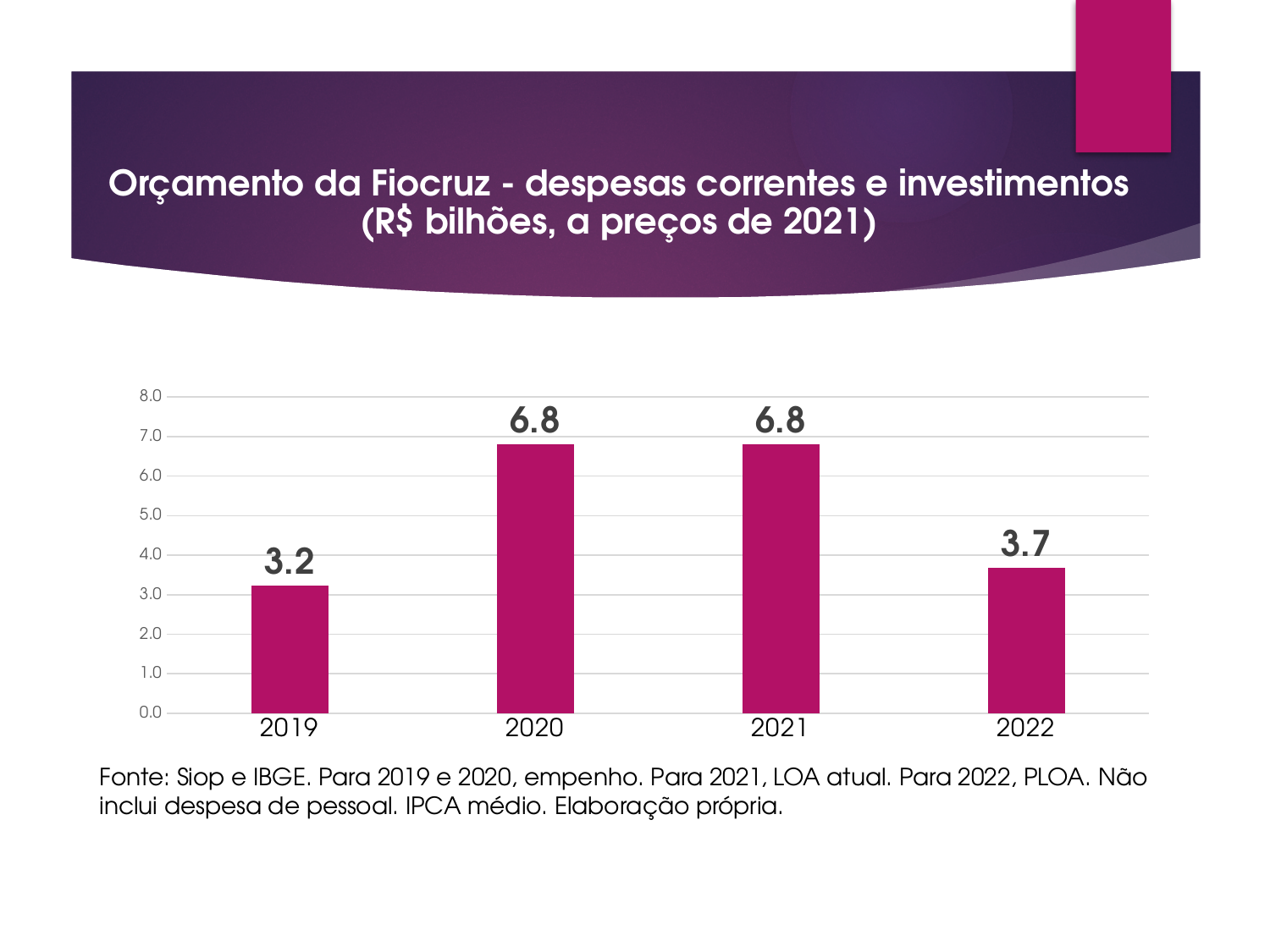

Orçamento da Fiocruz - despesas correntes e investimentos
(R$ bilhões, a preços de 2021)

### Chart

| Category |  |
|---|---|
| 2019 | 3.229095323850567 |
| 2020 | 6.796638943529967 |
| 2021 | 6.8 |
| 2022 | 3.6796455303411792 |
Fonte: Siop e IBGE. Para 2019 e 2020, empenho. Para 2021, LOA atual. Para 2022, PLOA. Não inclui despesa de pessoal. IPCA médio. Elaboração própria.